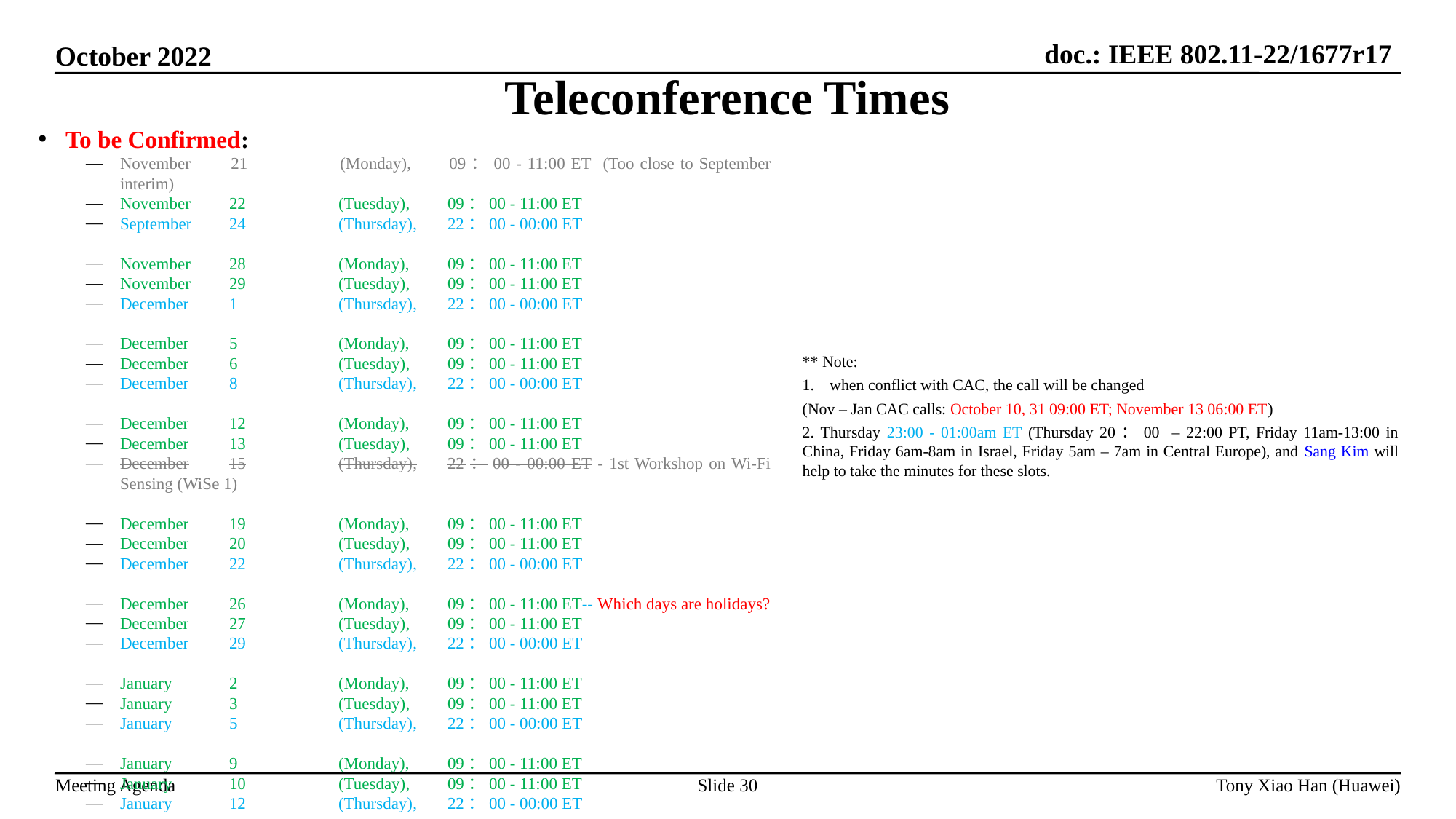

Teleconference Times
To be Confirmed:
November 	21	(Monday),	09：00 - 11:00 ET  (Too close to September interim)
November 	22	(Tuesday),	09：00 - 11:00 ET
September 	24	(Thursday),	22：00 - 00:00 ET

November 	28	(Monday),	09：00 - 11:00 ET
November 	29	(Tuesday),	09：00 - 11:00 ET
December	1	(Thursday),	22：00 - 00:00 ET

December	5	(Monday),	09：00 - 11:00 ET
December 	6	(Tuesday),	09：00 - 11:00 ET
December	8	(Thursday),	22：00 - 00:00 ET

December	12	(Monday),	09：00 - 11:00 ET
December 	13	(Tuesday),	09：00 - 11:00 ET
December	15	(Thursday),	22：00 - 00:00 ET - 1st Workshop on Wi-Fi Sensing (WiSe 1)

December	19	(Monday),	09：00 - 11:00 ET
December 	20	(Tuesday),	09：00 - 11:00 ET
December	22	(Thursday),	22：00 - 00:00 ET

December	26	(Monday),	09：00 - 11:00 ET-- Which days are holidays?
December 	27	(Tuesday),	09：00 - 11:00 ET
December	29	(Thursday),	22：00 - 00:00 ET

January	2	(Monday),	09：00 - 11:00 ET
January 	3	(Tuesday),	09：00 - 11:00 ET
January 	5	(Thursday),	22：00 - 00:00 ET

January	9	(Monday),	09：00 - 11:00 ET
January 	10	(Tuesday),	09：00 - 11:00 ET
January 	12	(Thursday),	22：00 - 00:00 ET

** Note:
when conflict with CAC, the call will be changed
(Nov – Jan CAC calls: October 10, 31 09:00 ET; November 13 06:00 ET)
2. Thursday 23:00 - 01:00am ET (Thursday 20：00  – 22:00 PT, Friday 11am-13:00 in China, Friday 6am-8am in Israel, Friday 5am – 7am in Central Europe), and Sang Kim will help to take the minutes for these slots.